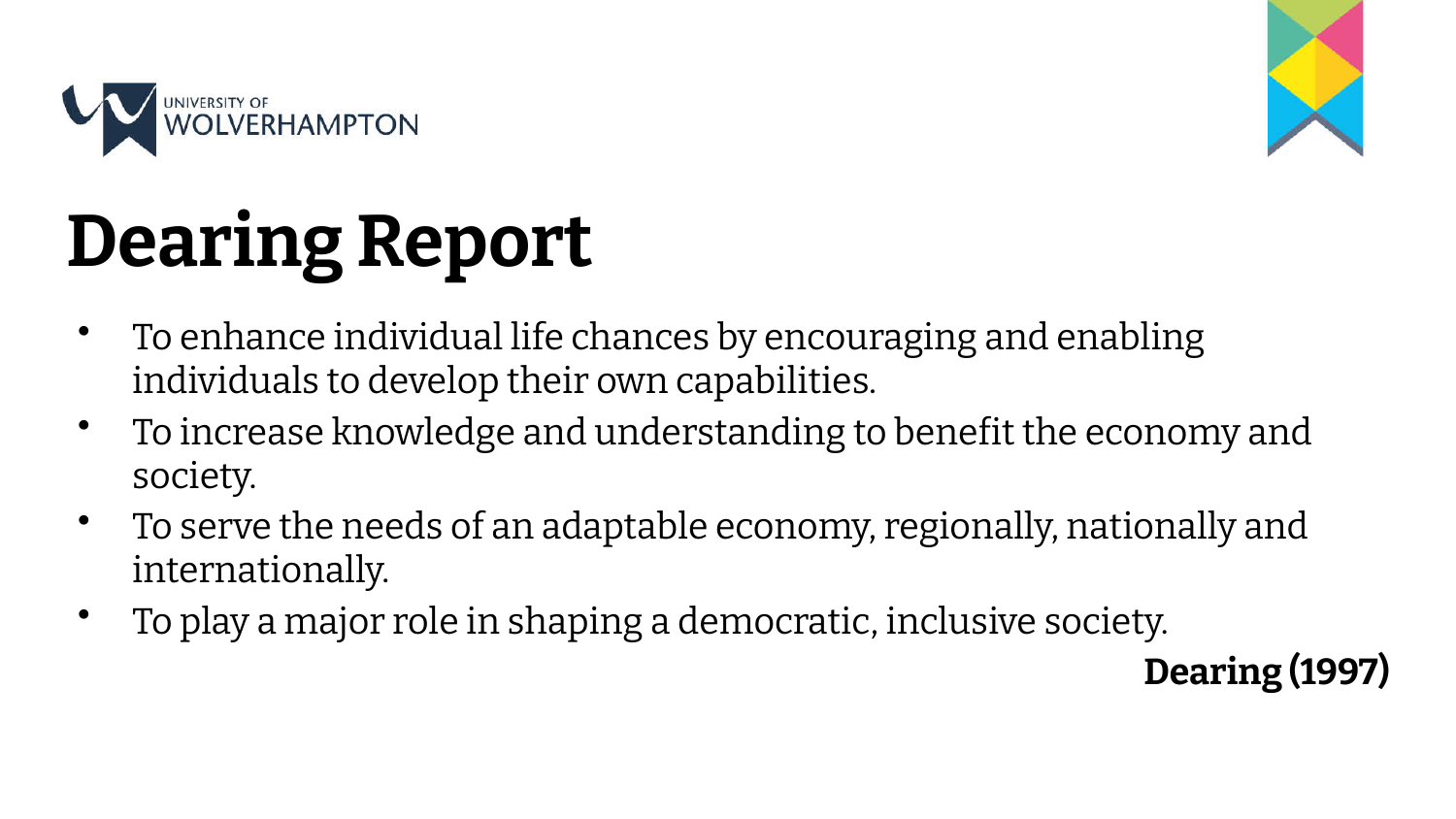

# Dearing Report
To enhance individual life chances by encouraging and enabling individuals to develop their own capabilities.
To increase knowledge and understanding to benefit the economy and society.
To serve the needs of an adaptable economy, regionally, nationally and internationally.
To play a major role in shaping a democratic, inclusive society.
					Dearing (1997)